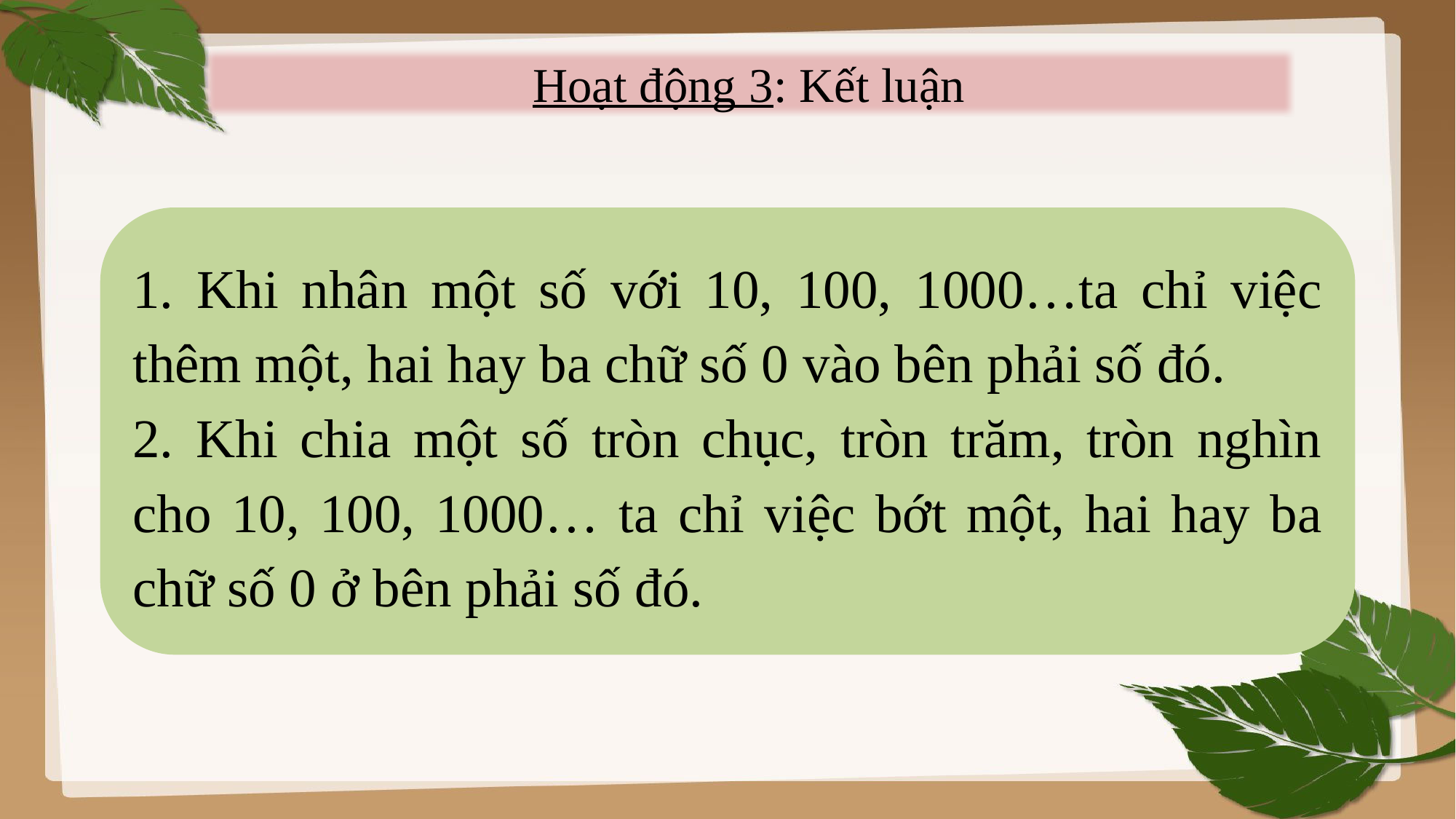

Hoạt động 3: Kết luận
 Khi nhân một số với 10, 100, 1000…ta chỉ việc thêm một, hai hay ba chữ số 0 vào bên phải số đó.
 Khi chia một số tròn chục, tròn trăm, tròn nghìn cho 10, 100, 1000… ta chỉ việc bớt một, hai hay ba chữ số 0 ở bên phải số đó.